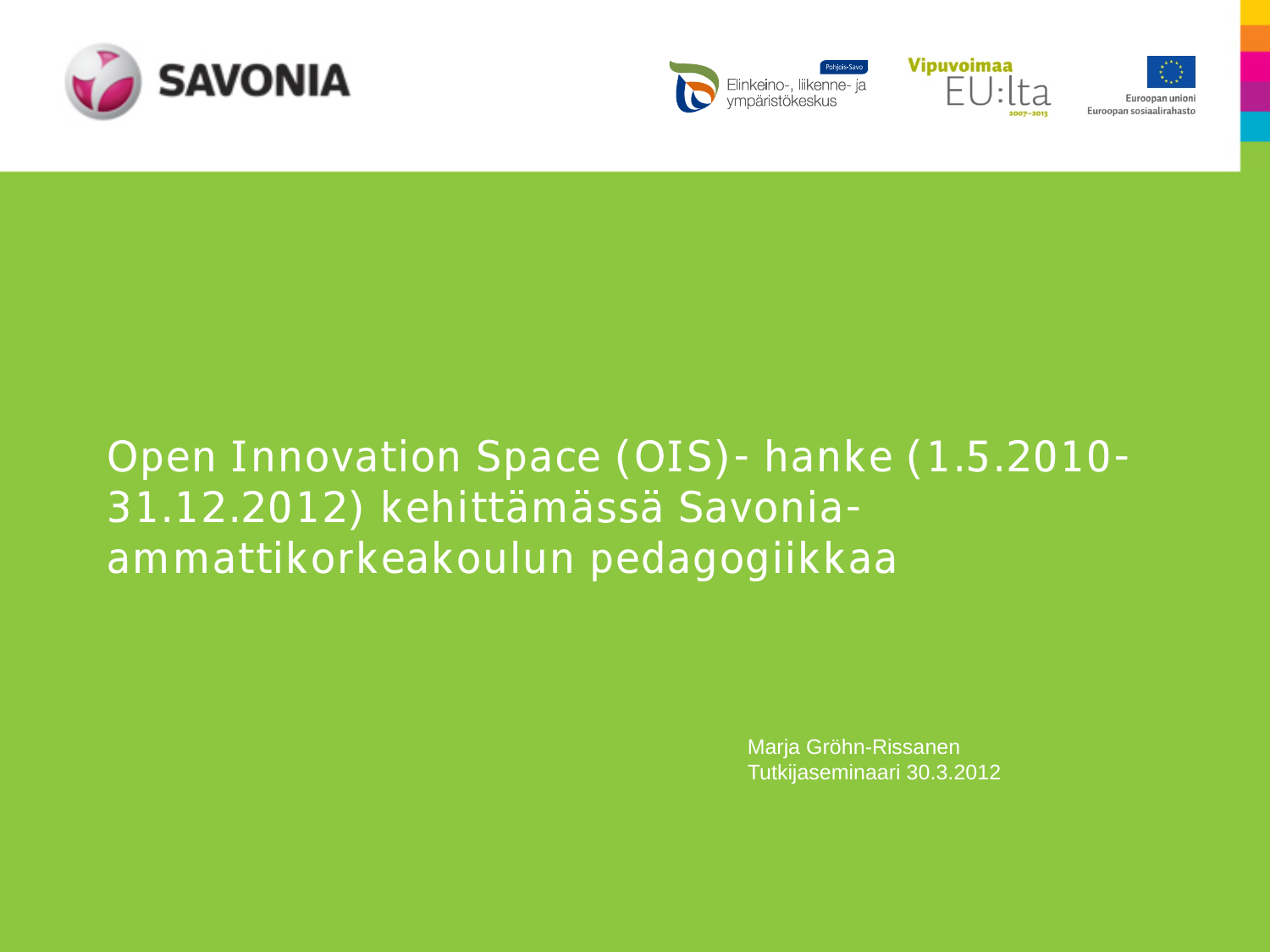

# Open Innovation Space (OIS)- hanke (1.5.2010- 31.12.2012) kehittämässä Savonia-ammattikorkeakoulun pedagogiikkaa
Marja Gröhn-Rissanen
Tutkijaseminaari 30.3.2012